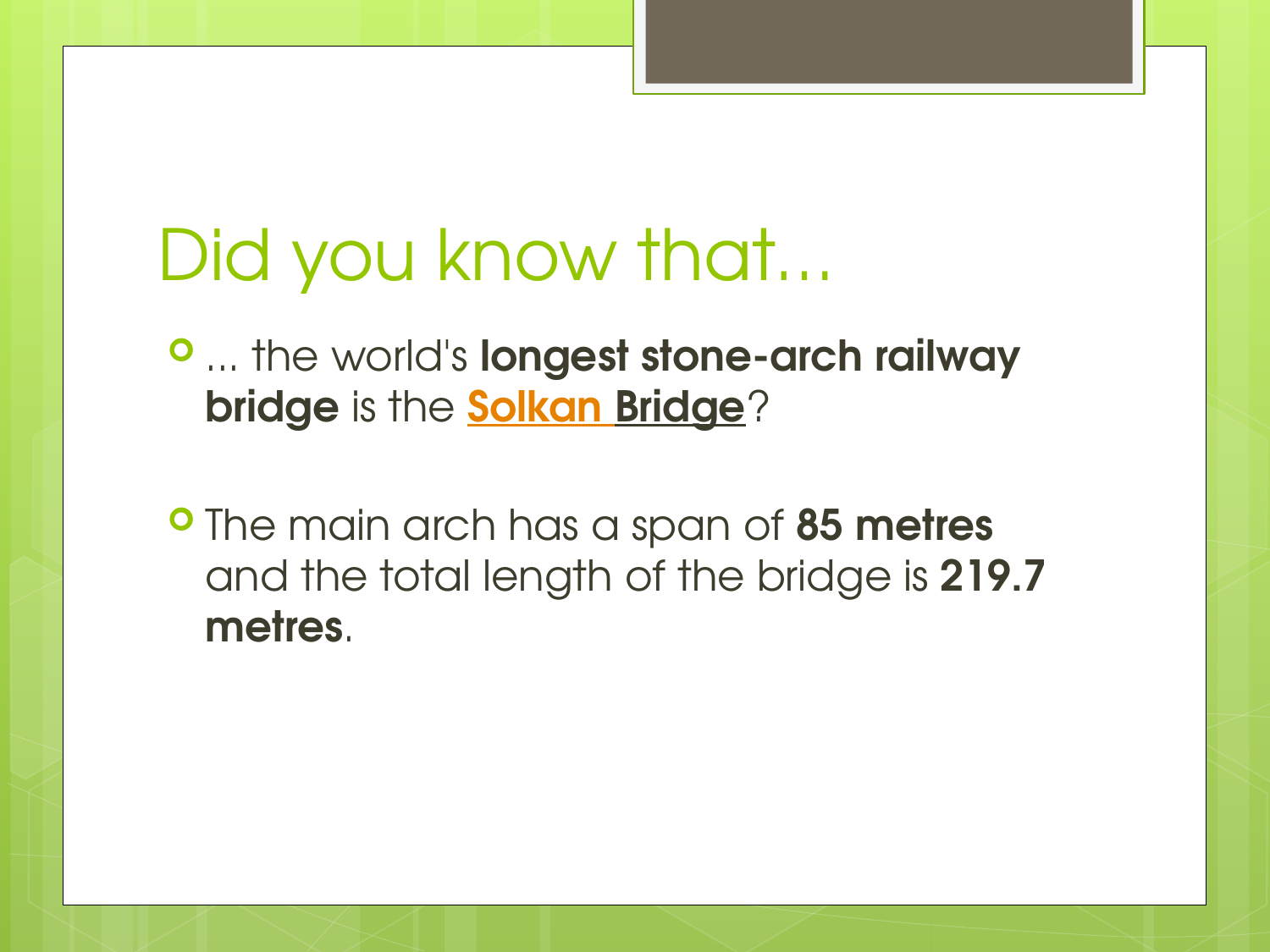

# Did you know that…
... the world's longest stone-arch railway bridge is the Solkan Bridge?

The main arch has a span of 85 metres and the total length of the bridge is 219.7 metres.